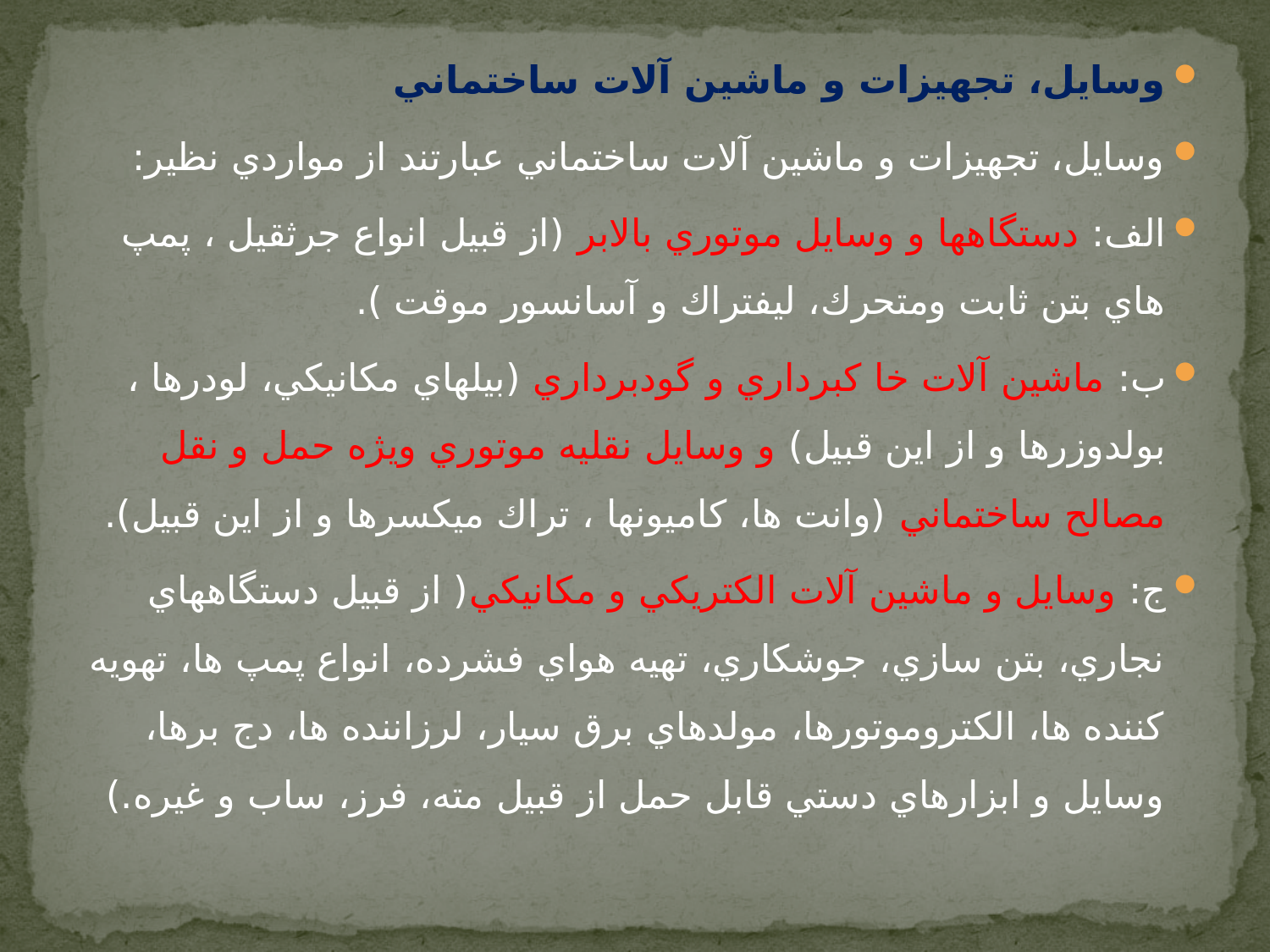

وسايل، تجهيزات و ماشين آلات ساختماني
وسايل، تجهيزات و ماشين آلات ساختماني عبارتند از مواردي نظير:
الف: دستگاهها و وسايل موتوري بالابر (از قبيل انواع جرثقيل ، پمپ هاي بتن ثابت ومتحرك، ليفتراك و آسانسور موقت ).
ب: ماشين آلات خا كبرداري و گودبرداري (بيلهاي مكانيكي، لودرها ، بولدوزرها و از اين قبيل) و وسايل نقليه موتوري ويژه حمل و نقل مصالح ساختماني (وانت ها، كاميونها ، تراك ميكسرها و از اين قبيل).
ج: وسايل و ماشين آلات الكتريكي و مكانيكي( از قبيل دستگاههاي نجاري، بتن سازي، جوشكاري، تهيه هواي فشرده، انواع پمپ ها، تهويه كننده ها، الكتروموتورها، مولدهاي برق سيار، لرزاننده ها، دج برها، وسايل و ابزارهاي دستي قابل حمل از قبيل مته، فرز، ساب و غيره.)